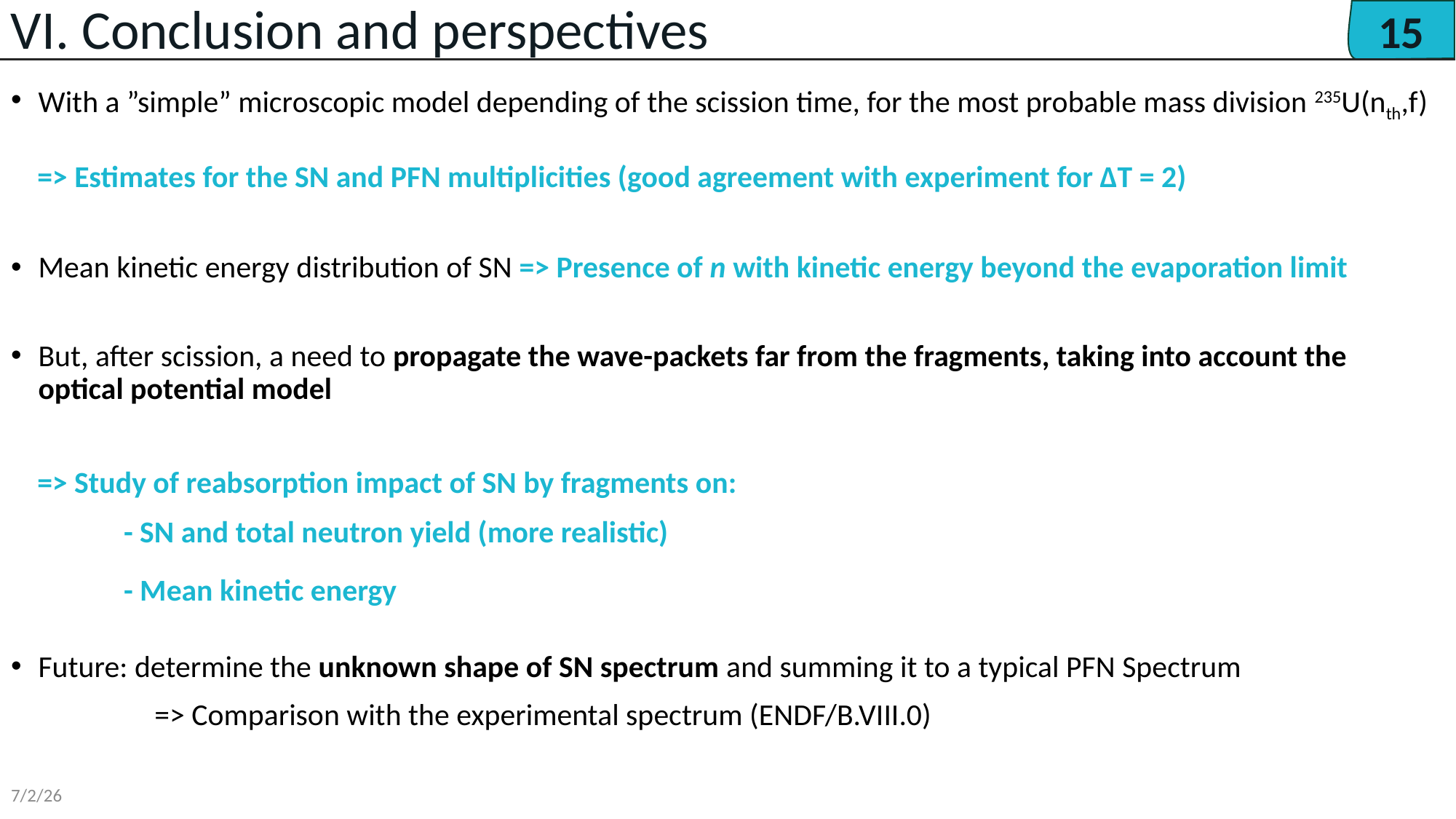

# VI. Conclusion and perspectives
With a ”simple” microscopic model depending of the scission time, for the most probable mass division 235U(nth,f)
=> Estimates for the SN and PFN multiplicities (good agreement with experiment for ∆T = 2)
Mean kinetic energy distribution of SN => Presence of n with kinetic energy beyond the evaporation limit
But, after scission, a need to propagate the wave-packets far from the fragments, taking into account the optical potential model
=> Study of reabsorption impact of SN by fragments on:
- SN and total neutron yield (more realistic)
- Mean kinetic energy
Future: determine the unknown shape of SN spectrum and summing it to a typical PFN Spectrum
	     => Comparison with the experimental spectrum (ENDF/B.VIII.0)
7/2/26